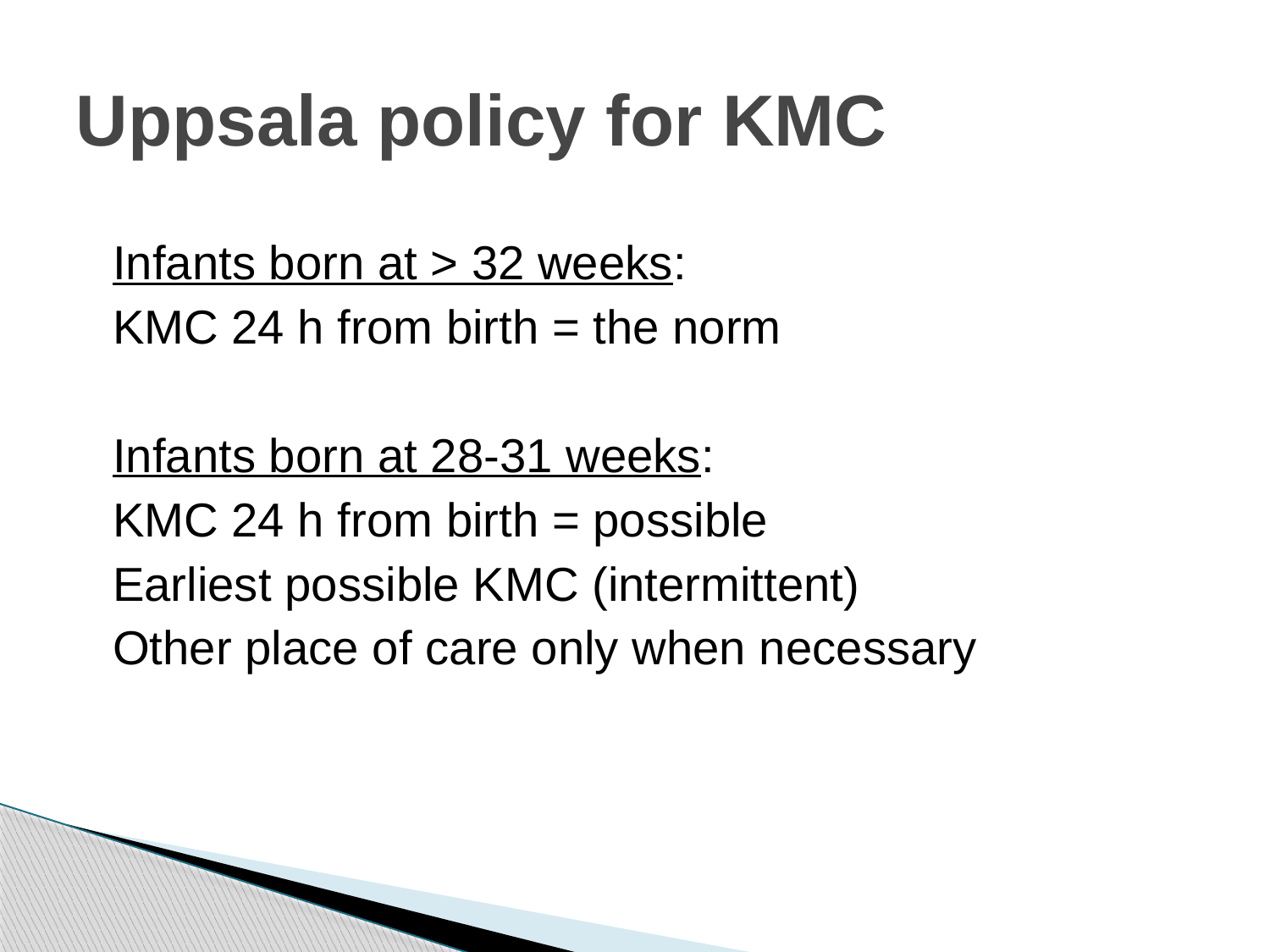

# Uppsala policy for KMC
Infants born at > 32 weeks:
KMC 24 h from birth = the norm

Infants born at 28-31 weeks:
KMC 24 h from birth = possible
Earliest possible KMC (intermittent)
Other place of care only when necessary